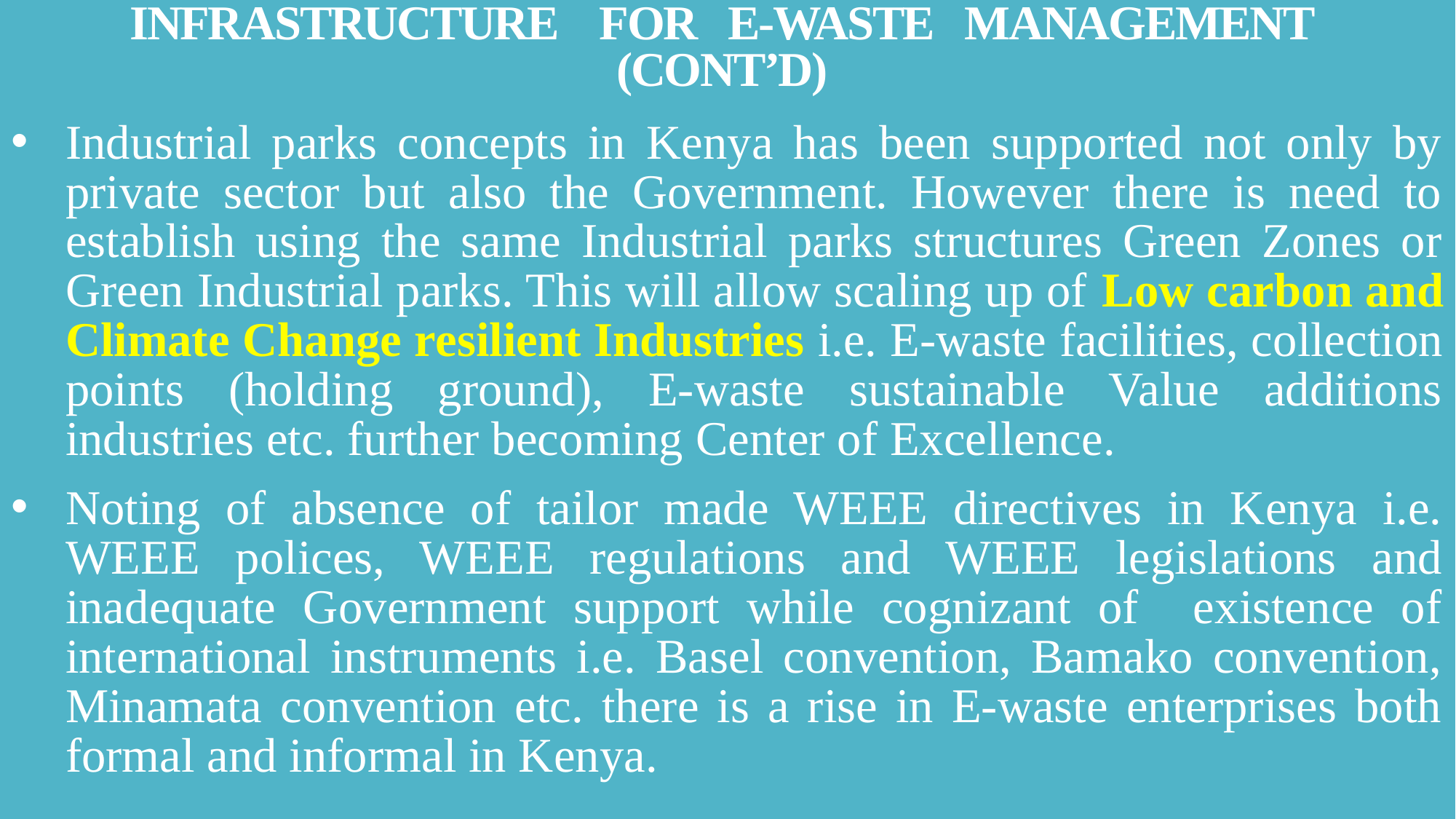

# Infrastructure    for   E-waste   Management (cont’d)
Industrial parks concepts in Kenya has been supported not only by private sector but also the Government. However there is need to establish using the same Industrial parks structures Green Zones or Green Industrial parks. This will allow scaling up of Low carbon and Climate Change resilient Industries i.e. E-waste facilities, collection points (holding ground), E-waste sustainable Value additions industries etc. further becoming Center of Excellence.
Noting of absence of tailor made WEEE directives in Kenya i.e. WEEE polices, WEEE regulations and WEEE legislations and inadequate Government support while cognizant of  existence of international instruments i.e. Basel convention, Bamako convention, Minamata convention etc. there is a rise in E-waste enterprises both formal and informal in Kenya.